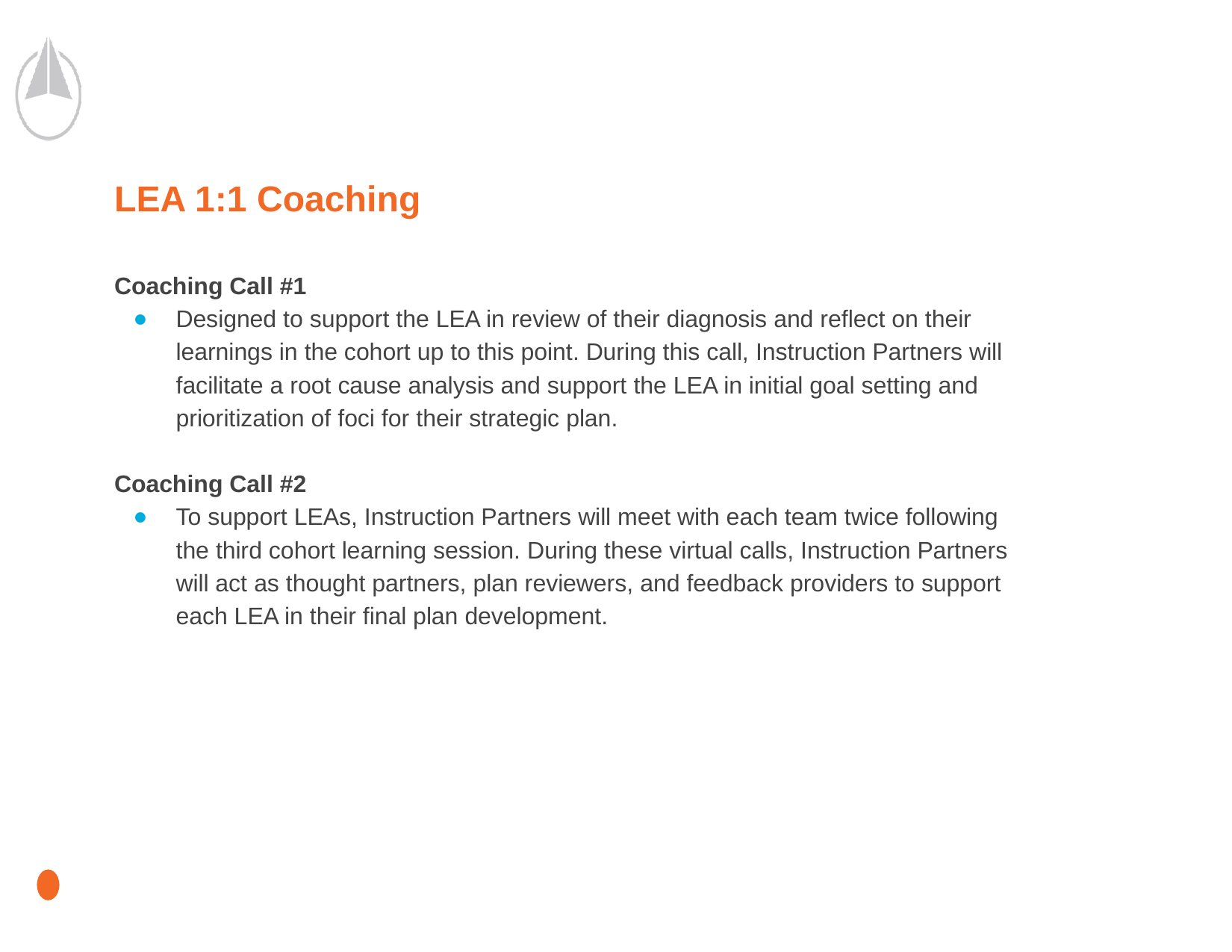

# LEA 1:1 Coaching
Coaching Call #1
Designed to support the LEA in review of their diagnosis and reflect on their learnings in the cohort up to this point. During this call, Instruction Partners will facilitate a root cause analysis and support the LEA in initial goal setting and prioritization of foci for their strategic plan.

Coaching Call #2
To support LEAs, Instruction Partners will meet with each team twice following the third cohort learning session. During these virtual calls, Instruction Partners will act as thought partners, plan reviewers, and feedback providers to support each LEA in their final plan development.